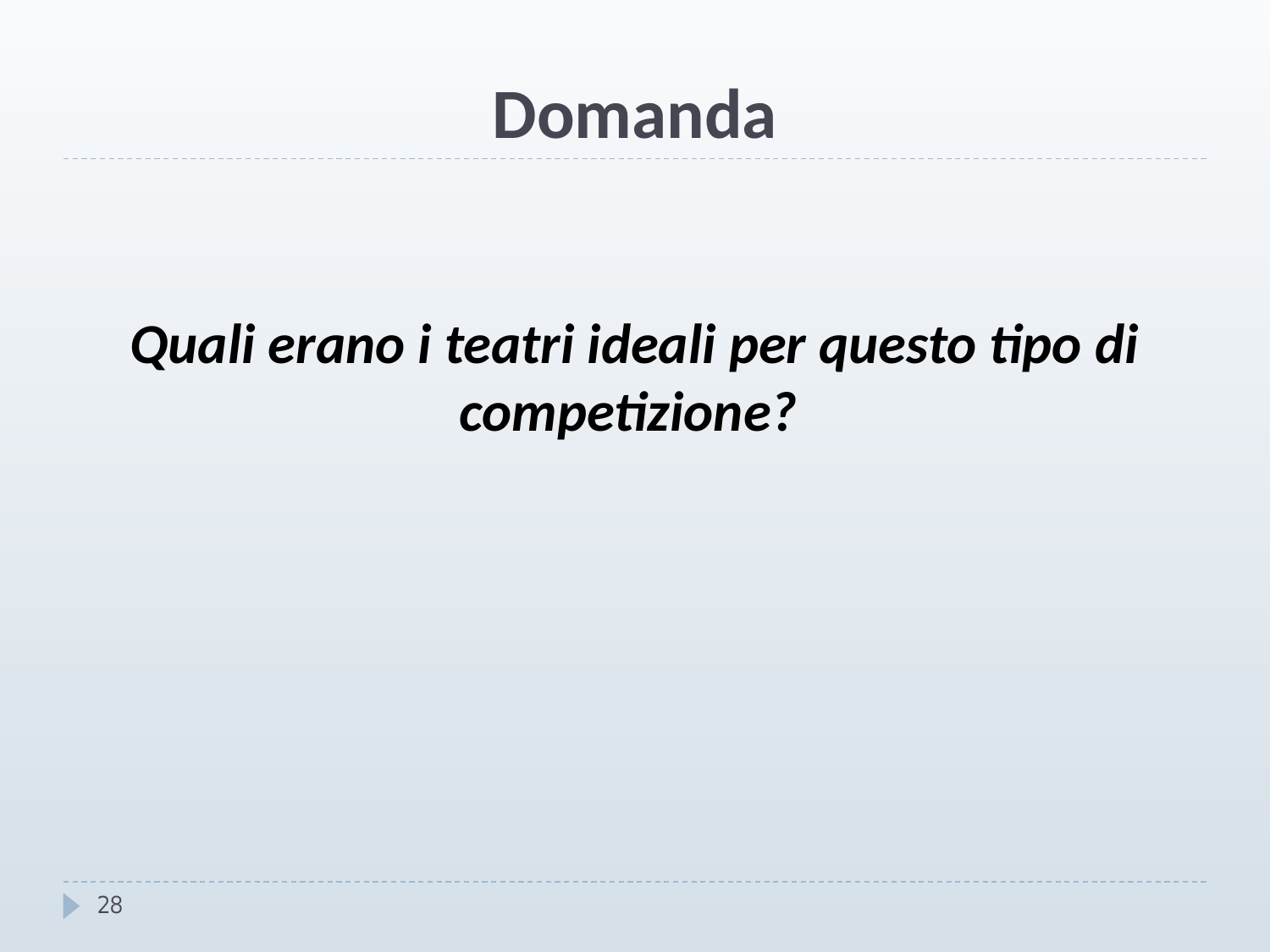

# Domanda

Quali erano i teatri ideali per questo tipo di competizione?
28